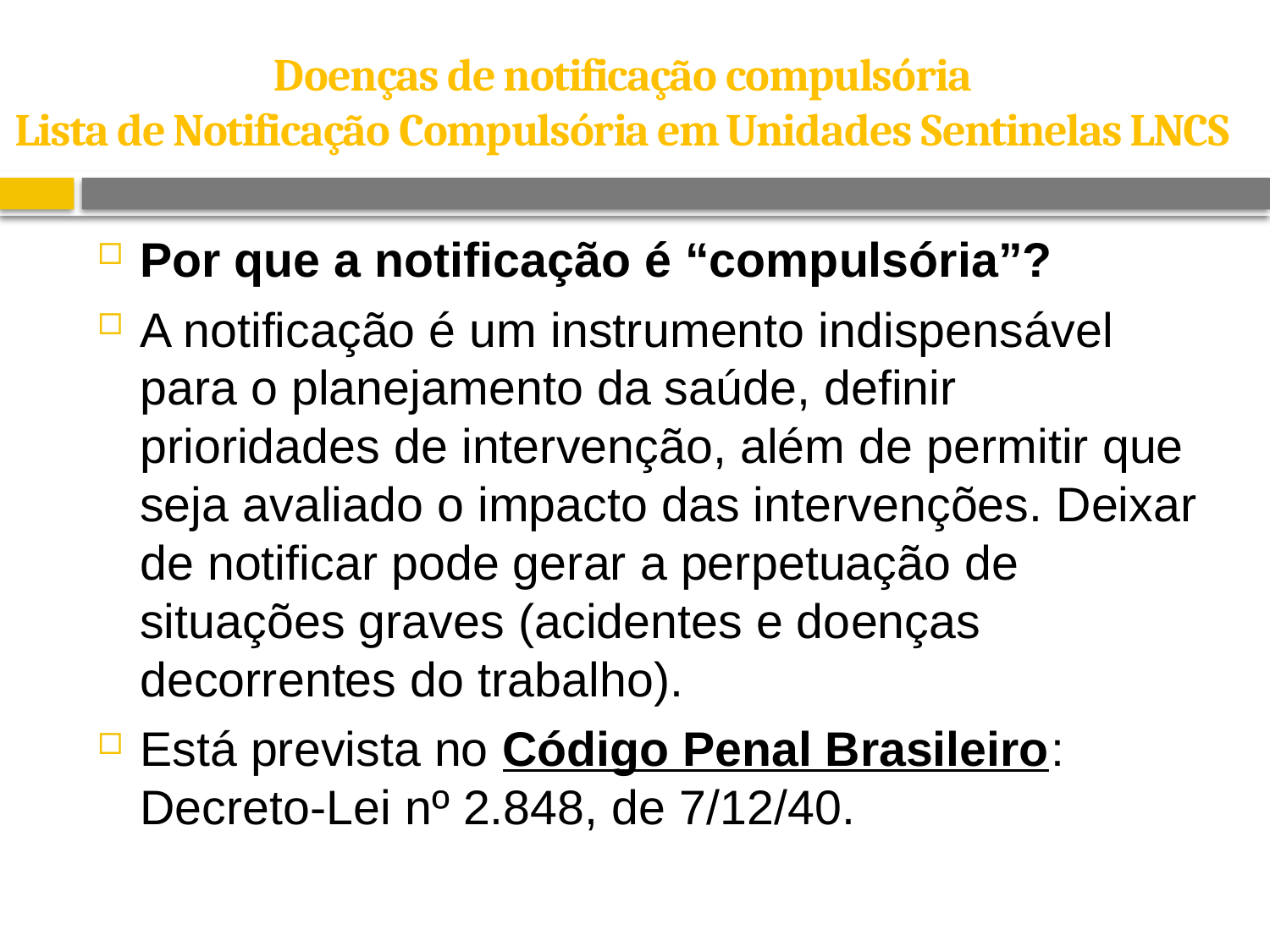

# Doenças de notificação compulsória Lista de Notificação Compulsória em Unidades Sentinelas LNCS
Por que a notificação é “compulsória”?
A notificação é um instrumento indispensável para o planejamento da saúde, definir prioridades de intervenção, além de permitir que seja avaliado o impacto das intervenções. Deixar de notificar pode gerar a perpetuação de situações graves (acidentes e doenças decorrentes do trabalho).
Está prevista no Código Penal Brasileiro: Decreto-Lei nº 2.848, de 7/12/40.